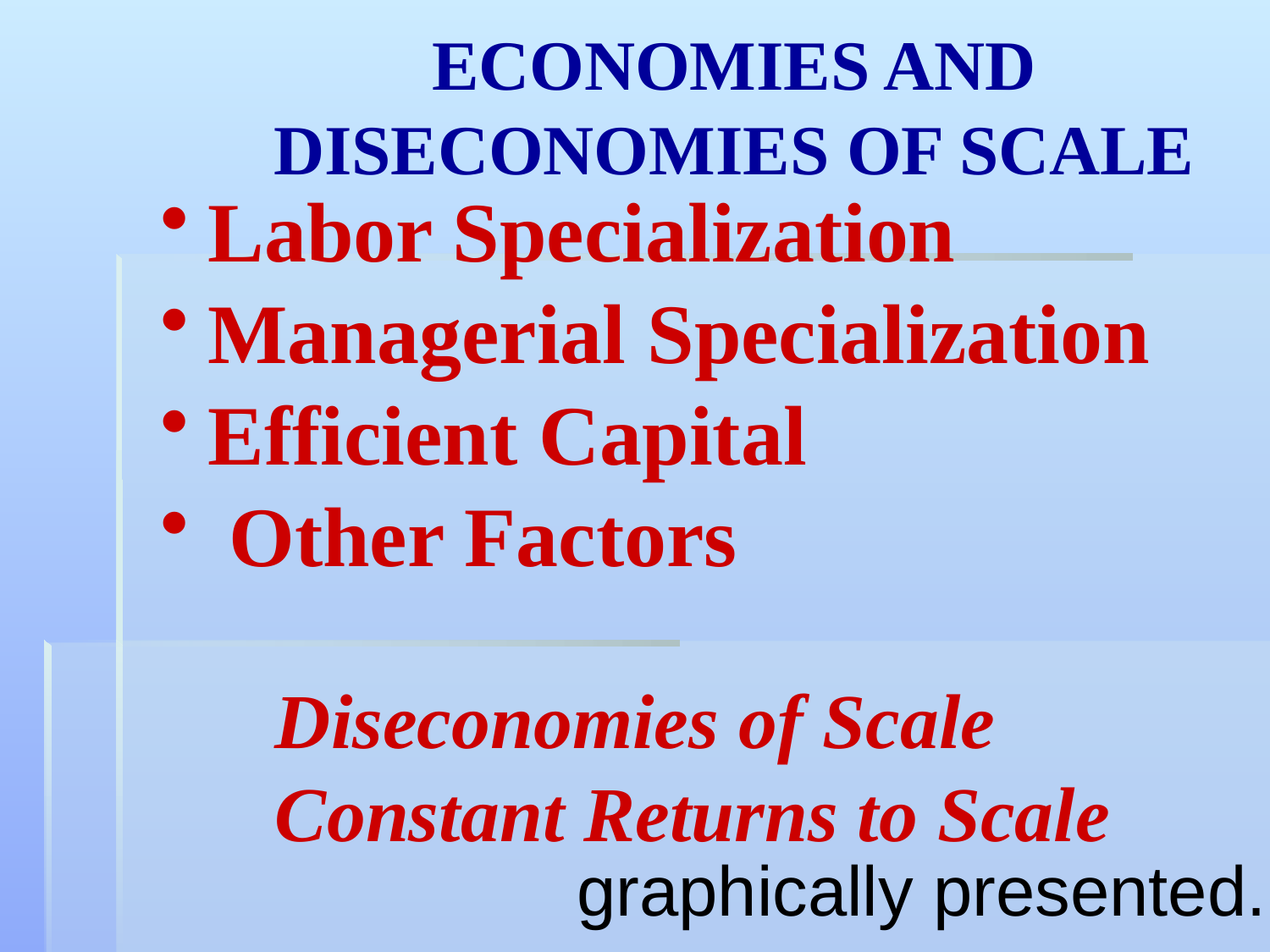

ECONOMIES AND
DISECONOMIES OF SCALE
Labor Specialization
Managerial Specialization
Efficient Capital
 Other Factors
Diseconomies of Scale
Constant Returns to Scale
graphically presented...